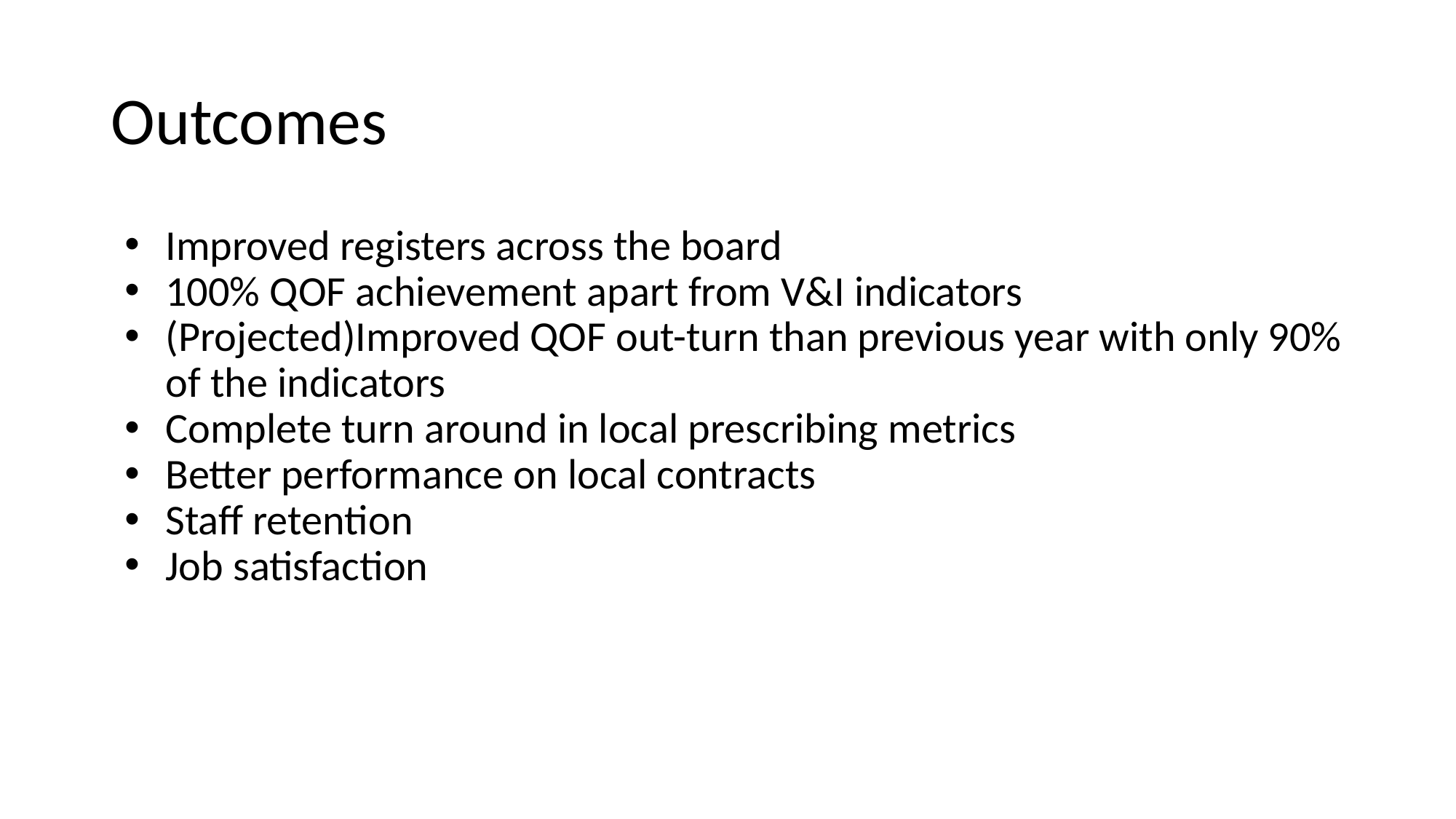

# Outcomes
Improved registers across the board
100% QOF achievement apart from V&I indicators
(Projected)Improved QOF out-turn than previous year with only 90% of the indicators
Complete turn around in local prescribing metrics
Better performance on local contracts
Staff retention
Job satisfaction